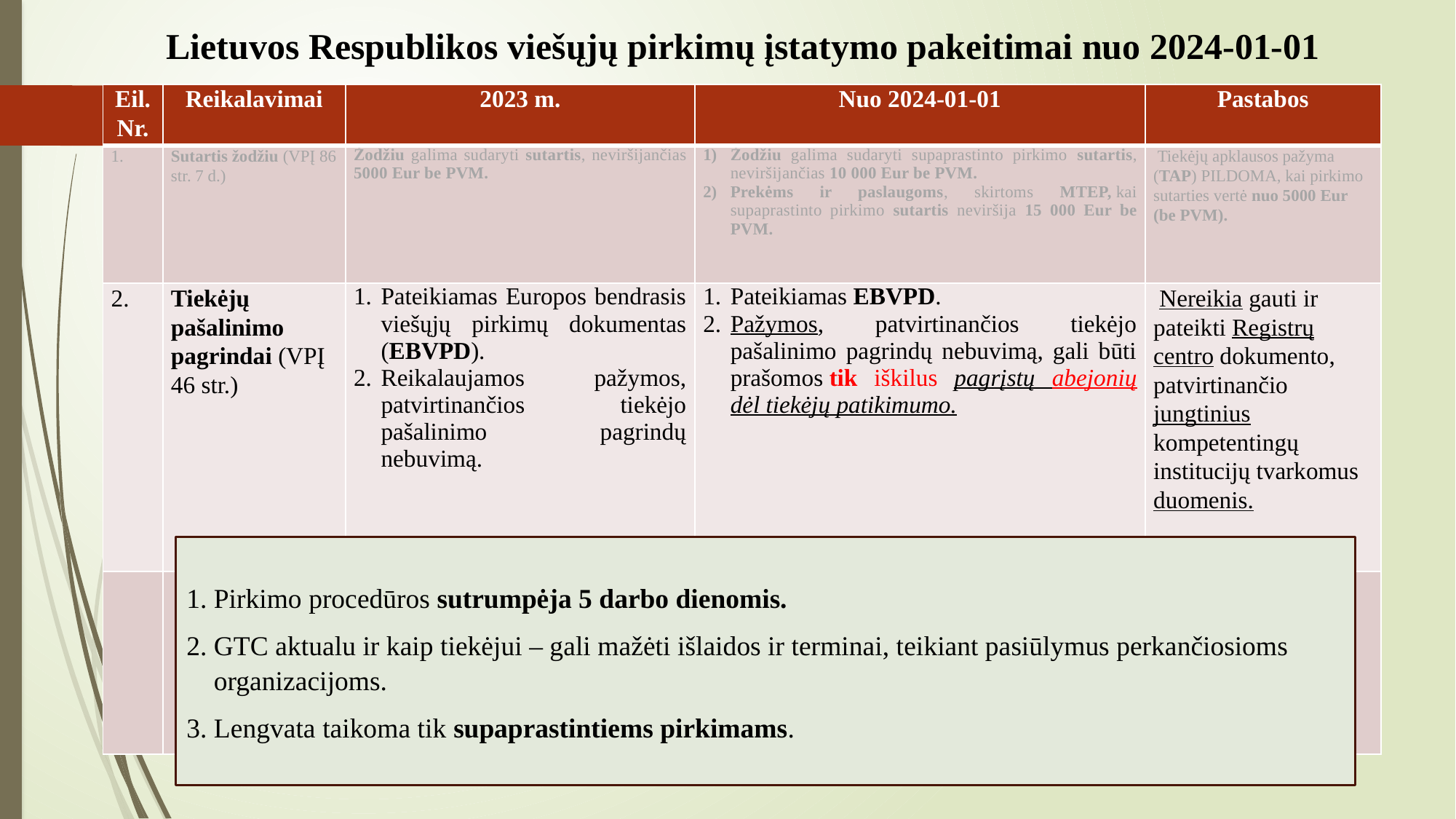

# Lietuvos Respublikos viešųjų pirkimų įstatymo pakeitimai nuo 2024-01-01
| Eil. Nr. | Reikalavimai | 2023 m. | Nuo 2024-01-01 | Pastabos |
| --- | --- | --- | --- | --- |
| 1. | Sutartis žodžiu (VPĮ 86 str. 7 d.) | Žodžiu galima sudaryti sutartis, neviršijančias 5000 Eur be PVM. | Žodžiu galima sudaryti supaprastinto pirkimo sutartis, neviršijančias 10 000 Eur be PVM. Prekėms ir paslaugoms, skirtoms MTEP, kai supaprastinto pirkimo sutartis neviršija 15 000 Eur be PVM. | Tiekėjų apklausos pažyma (TAP) PILDOMA, kai pirkimo sutarties vertė nuo 5000 Eur (be PVM). |
| 2. | Tiekėjų pašalinimo pagrindai (VPĮ 46 str.) | Pateikiamas Europos bendrasis viešųjų pirkimų dokumentas (EBVPD). Reikalaujamos pažymos, patvirtinančios tiekėjo pašalinimo pagrindų nebuvimą. | Pateikiamas EBVPD. Pažymos, patvirtinančios tiekėjo pašalinimo pagrindų nebuvimą, gali būti prašomos tik iškilus pagrįstų abejonių dėl tiekėjų patikimumo. | Nereikia gauti ir pateikti Registrų centro dokumento, patvirtinančio jungtinius kompetentingų institucijų tvarkomus duomenis. |
|  |  |  |  |  |
Pirkimo procedūros sutrumpėja 5 darbo dienomis.
GTC aktualu ir kaip tiekėjui – gali mažėti išlaidos ir terminai, teikiant pasiūlymus perkančiosioms organizacijoms.
Lengvata taikoma tik supaprastintiems pirkimams.